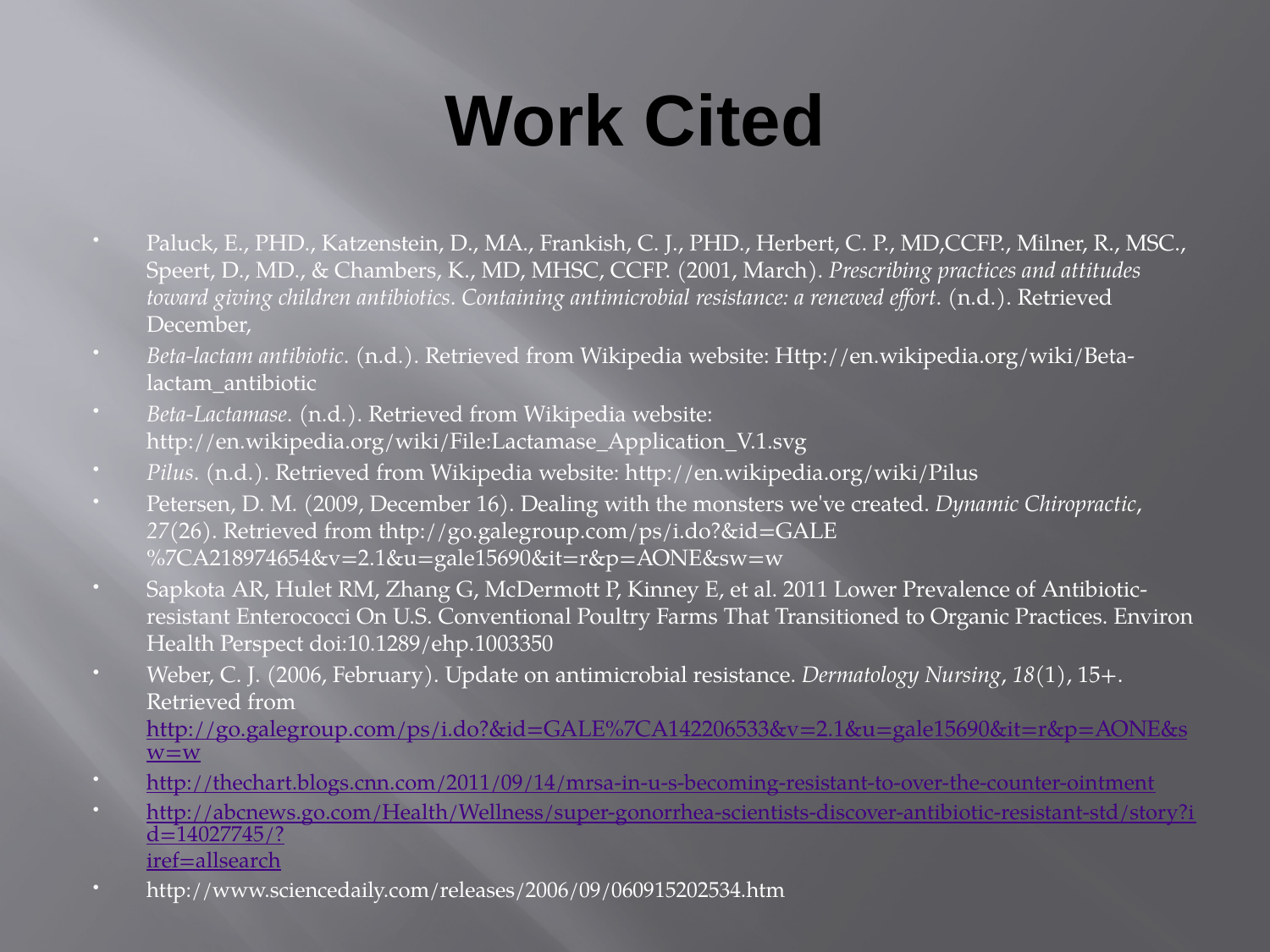

# Work Cited
Paluck, E., PHD., Katzenstein, D., MA., Frankish, C. J., PHD., Herbert, C. P., MD,CCFP., Milner, R., MSC., Speert, D., MD., & Chambers, K., MD, MHSC, CCFP. (2001, March). Prescribing practices and attitudes toward giving children antibiotics. Containing antimicrobial resistance: a renewed effort. (n.d.). Retrieved December,
Beta-lactam antibiotic. (n.d.). Retrieved from Wikipedia website: Http://en.wikipedia.org/wiki/Beta-lactam_antibiotic
Beta-Lactamase. (n.d.). Retrieved from Wikipedia website: http://en.wikipedia.org/wiki/File:Lactamase_Application_V.1.svg
Pilus. (n.d.). Retrieved from Wikipedia website: http://en.wikipedia.org/wiki/Pilus
Petersen, D. M. (2009, December 16). Dealing with the monsters we've created. Dynamic Chiropractic, 27(26). Retrieved from thtp://go.galegroup.com/ps/i.do?&id=GALE%7CA218974654&v=2.1&u=gale15690&it=r&p=AONE&sw=w
Sapkota AR, Hulet RM, Zhang G, McDermott P, Kinney E, et al. 2011 Lower Prevalence of Antibiotic-resistant Enterococci On U.S. Conventional Poultry Farms That Transitioned to Organic Practices. Environ Health Perspect doi:10.1289/ehp.1003350
Weber, C. J. (2006, February). Update on antimicrobial resistance. Dermatology Nursing, 18(1), 15+. Retrieved from http://go.galegroup.com/ps/i.do?&id=GALE%7CA142206533&v=2.1&u=gale15690&it=r&p=AONE&sw=w
http://thechart.blogs.cnn.com/2011/09/14/mrsa-in-u-s-becoming-resistant-to-over-the-counter-ointment
http://abcnews.go.com/Health/Wellness/super-gonorrhea-scientists-discover-antibiotic-resistant-std/story?id=14027745/?iref=allsearch
http://www.sciencedaily.com/releases/2006/09/060915202534.htm